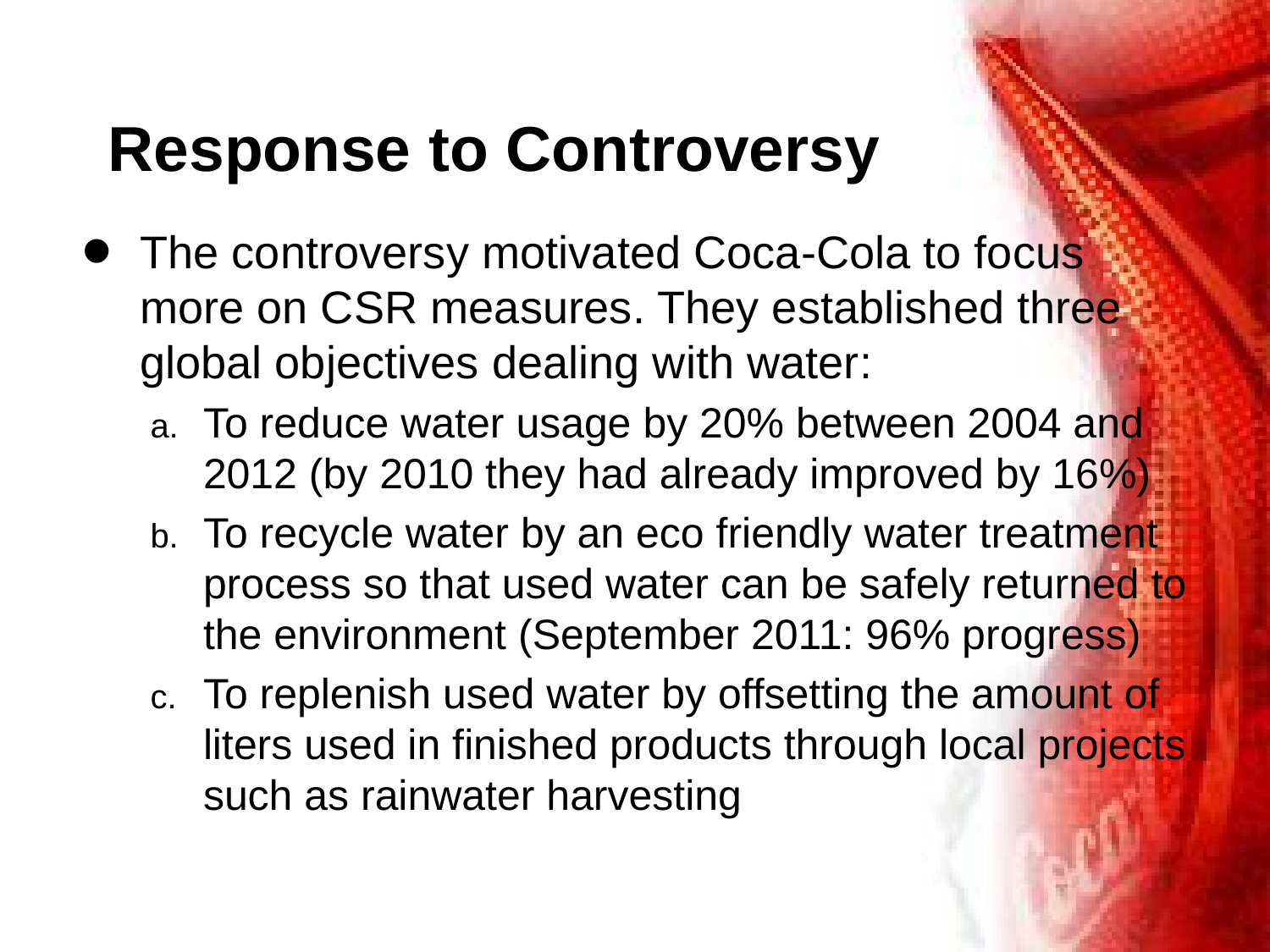

# Response to Controversy
The controversy motivated Coca-Cola to focus more on CSR measures. They established three global objectives dealing with water:
To reduce water usage by 20% between 2004 and 2012 (by 2010 they had already improved by 16%)
To recycle water by an eco friendly water treatment process so that used water can be safely returned to the environment (September 2011: 96% progress)
To replenish used water by offsetting the amount of liters used in finished products through local projects such as rainwater harvesting